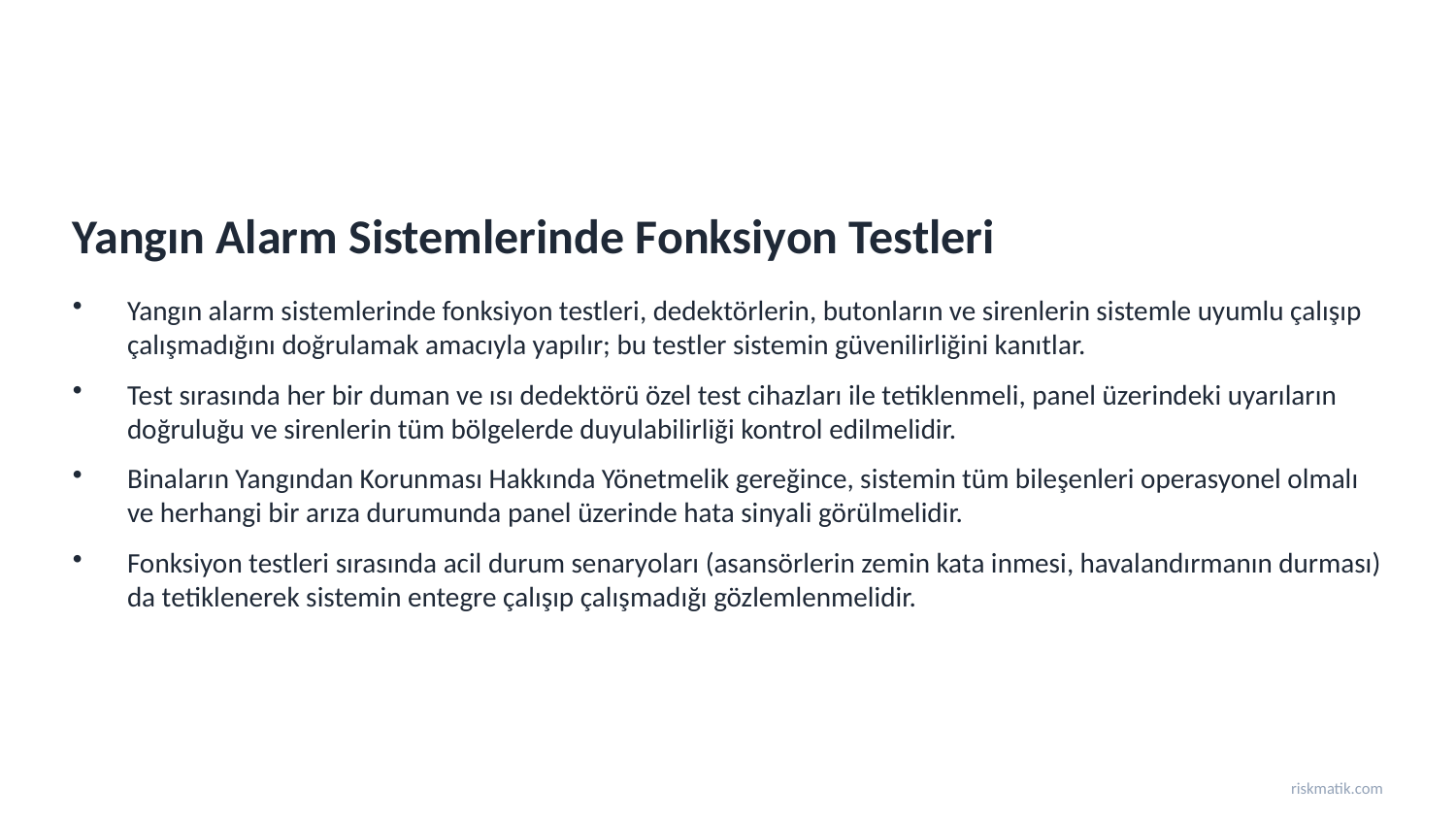

Yangın Alarm Sistemlerinde Fonksiyon Testleri
Yangın alarm sistemlerinde fonksiyon testleri, dedektörlerin, butonların ve sirenlerin sistemle uyumlu çalışıp çalışmadığını doğrulamak amacıyla yapılır; bu testler sistemin güvenilirliğini kanıtlar.
Test sırasında her bir duman ve ısı dedektörü özel test cihazları ile tetiklenmeli, panel üzerindeki uyarıların doğruluğu ve sirenlerin tüm bölgelerde duyulabilirliği kontrol edilmelidir.
Binaların Yangından Korunması Hakkında Yönetmelik gereğince, sistemin tüm bileşenleri operasyonel olmalı ve herhangi bir arıza durumunda panel üzerinde hata sinyali görülmelidir.
Fonksiyon testleri sırasında acil durum senaryoları (asansörlerin zemin kata inmesi, havalandırmanın durması) da tetiklenerek sistemin entegre çalışıp çalışmadığı gözlemlenmelidir.
riskmatik.com